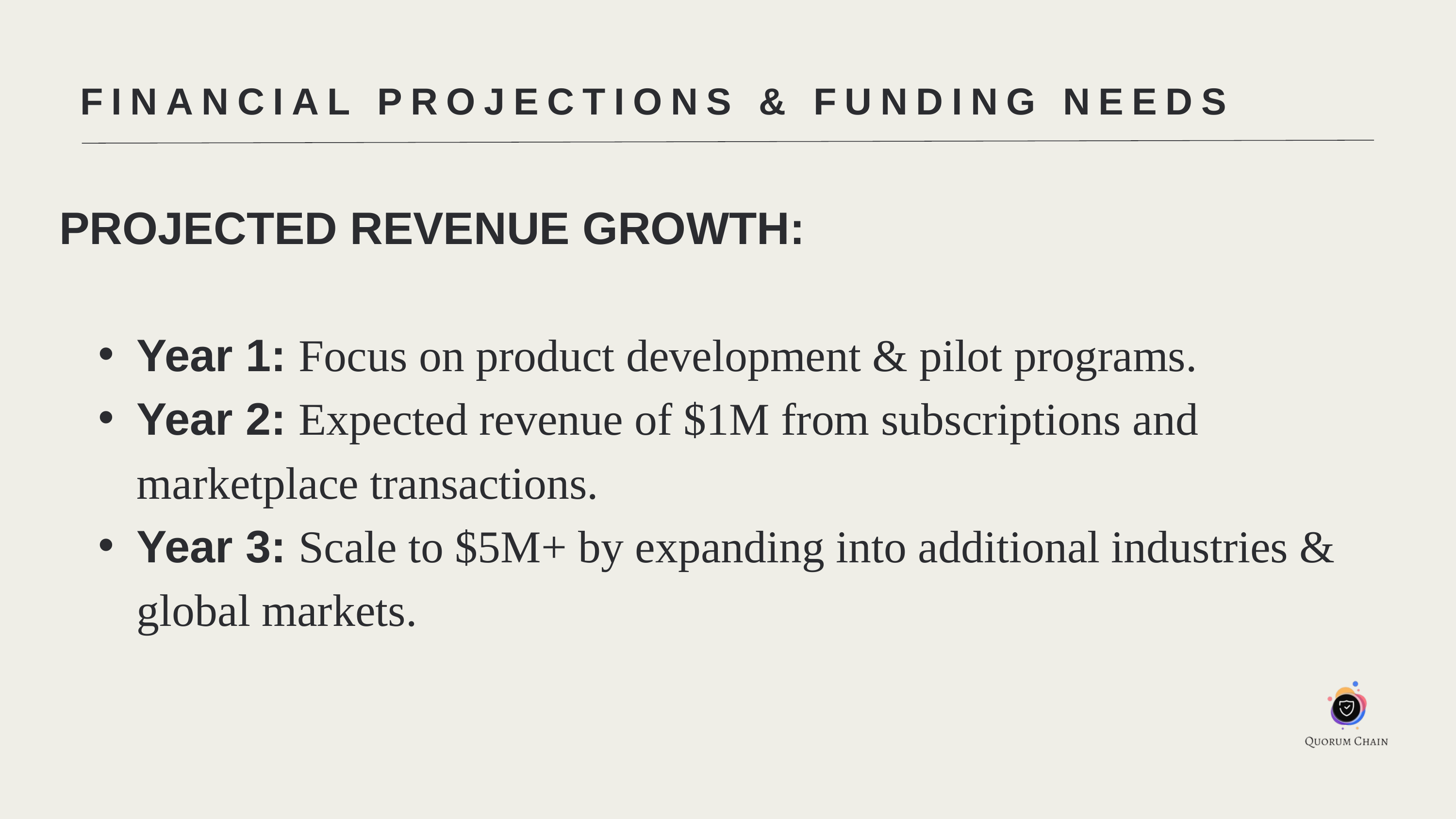

FINANCIAL PROJECTIONS & FUNDING NEEDS

PROJECTED REVENUE GROWTH:

Year 1: Focus on product development & pilot programs.
Year 2: Expected revenue of $1M from subscriptions and marketplace transactions.
Year 3: Scale to $5M+ by expanding into additional industries & global markets.